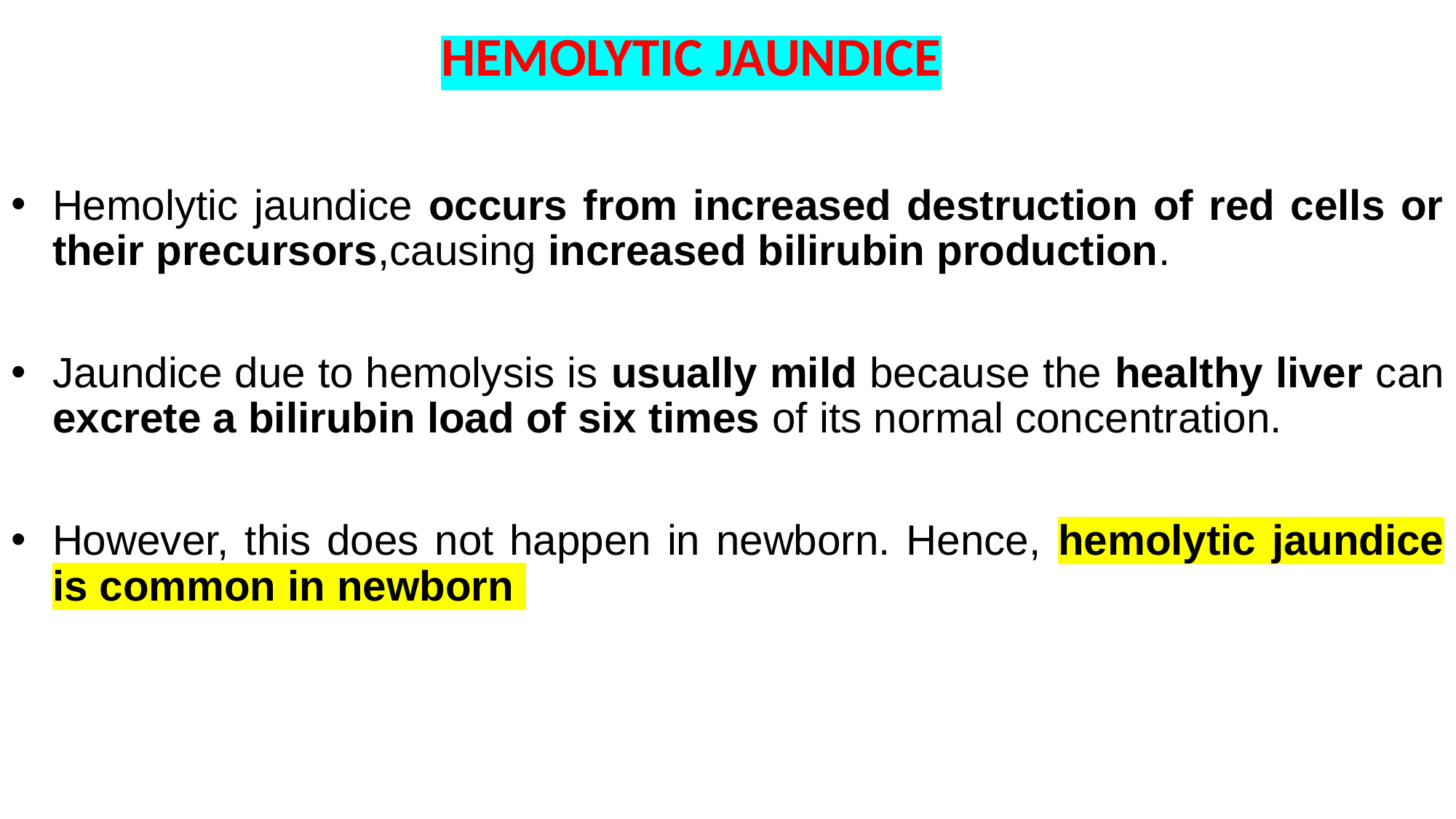

HEMOLYTIC JAUNDICE

Hemolytic jaundice occurs from increased destruction of red cells or their precursors,causing increased bilirubin production.

Jaundice due to hemolysis is usually mild because the healthy liver can excrete a bilirubin load of six times of its normal concentration.

However, this does not happen in newborn. Hence, hemolytic jaundice is common in newborn